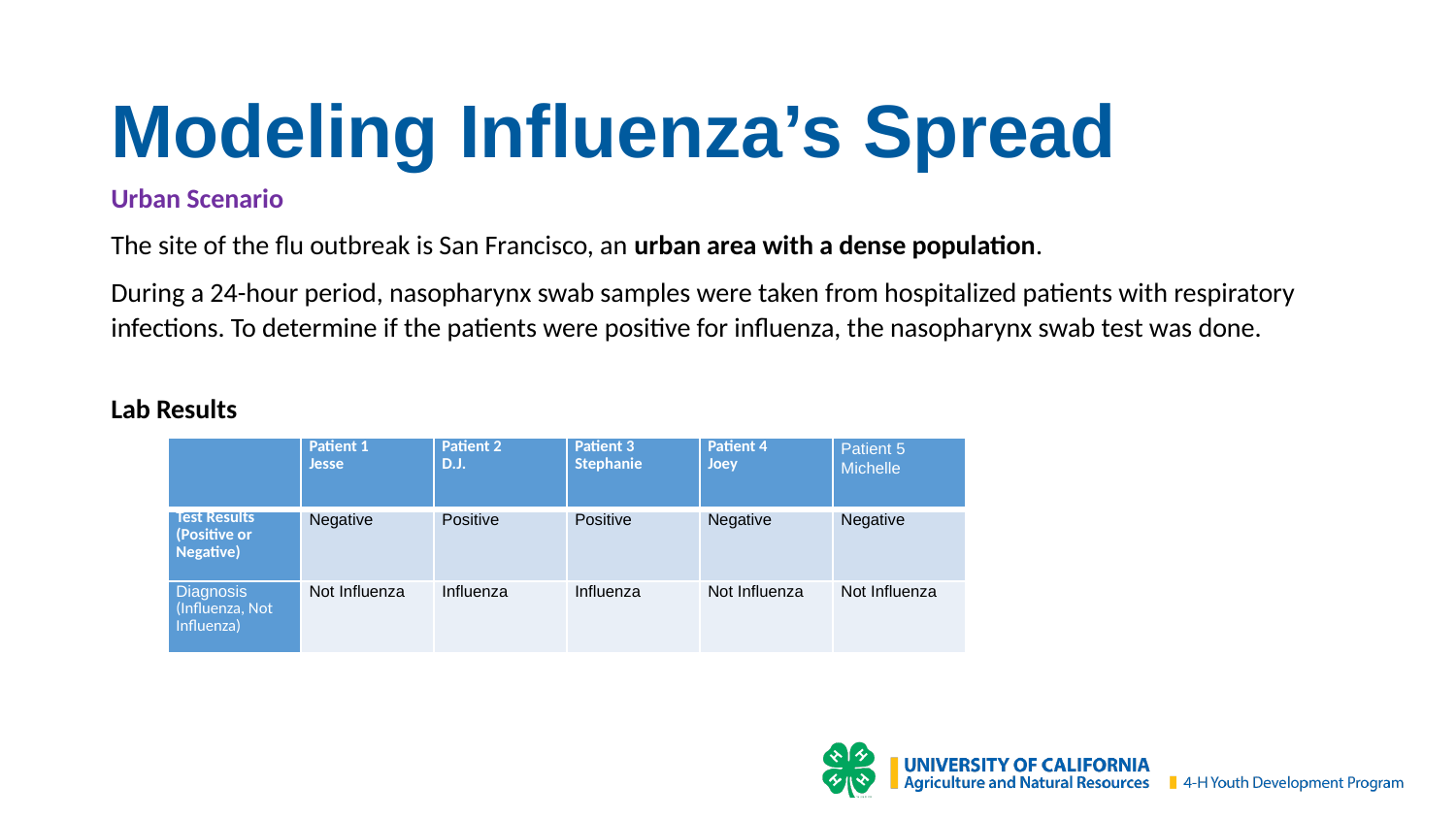

# Modeling Influenza’s Spread
Urban Scenario
The site of the flu outbreak is San Francisco, an urban area with a dense population.
During a 24-hour period, nasopharynx swab samples were taken from hospitalized patients with respiratory infections. To determine if the patients were positive for influenza, the nasopharynx swab test was done.

Lab Results

|  | Patient 1 Jesse | Patient 2 D.J. | Patient 3 Stephanie | Patient 4 Joey | Patient 5 Michelle |
| --- | --- | --- | --- | --- | --- |
| Test Results (Positive or Negative) | Negative | Positive | Positive | Negative | Negative |
| Diagnosis (Influenza, Not Influenza) | Not Influenza | Influenza | Influenza | Not Influenza | Not Influenza |